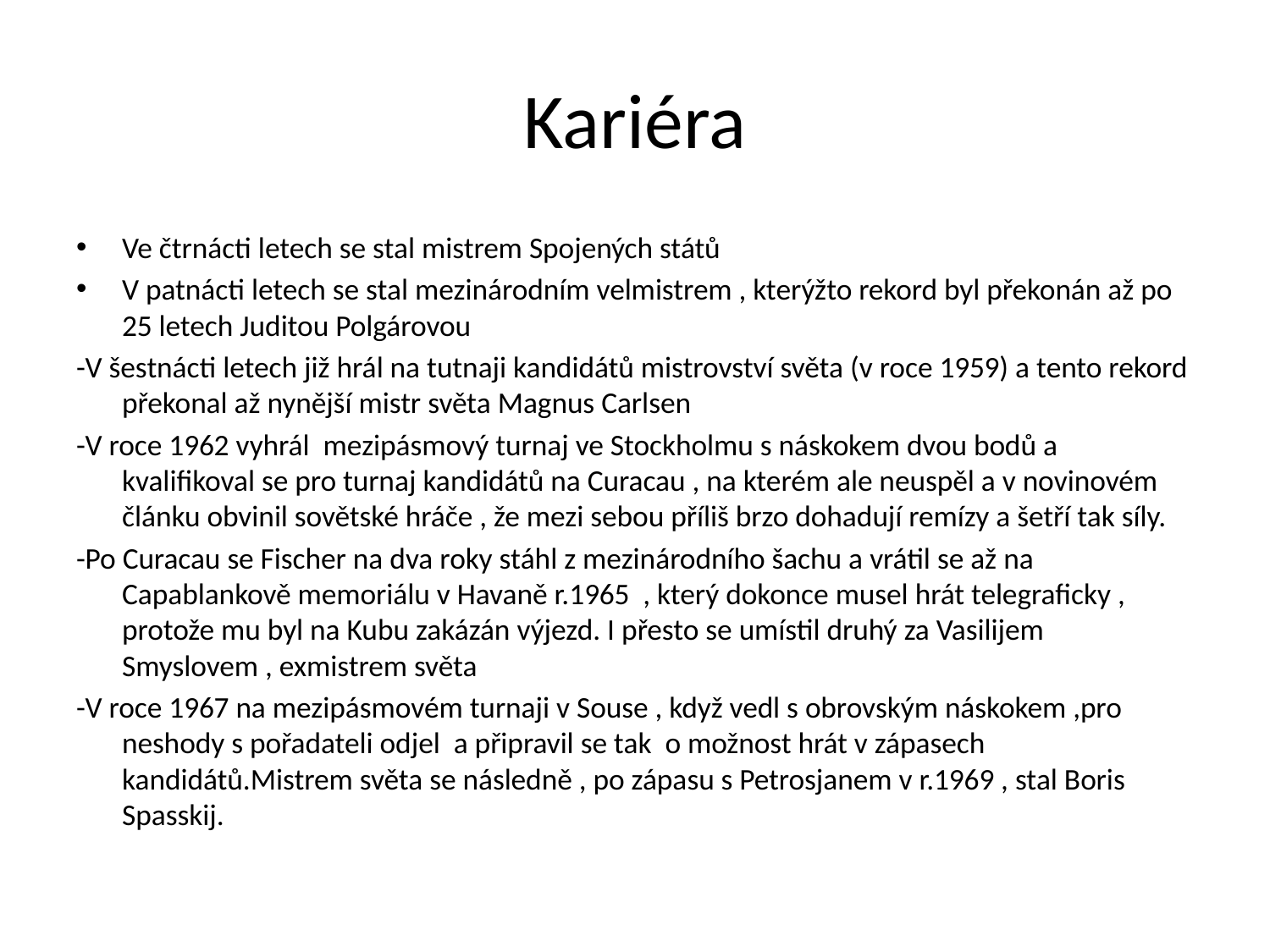

# Kariéra
Ve čtrnácti letech se stal mistrem Spojených států
V patnácti letech se stal mezinárodním velmistrem , kterýžto rekord byl překonán až po 25 letech Juditou Polgárovou
-V šestnácti letech již hrál na tutnaji kandidátů mistrovství světa (v roce 1959) a tento rekord překonal až nynější mistr světa Magnus Carlsen
-V roce 1962 vyhrál  mezipásmový turnaj ve Stockholmu s náskokem dvou bodů a kvalifikoval se pro turnaj kandidátů na Curacau , na kterém ale neuspěl a v novinovém článku obvinil sovětské hráče , že mezi sebou příliš brzo dohadují remízy a šetří tak síly.
-Po Curacau se Fischer na dva roky stáhl z mezinárodního šachu a vrátil se až na Capablankově memoriálu v Havaně r.1965  , který dokonce musel hrát telegraficky , protože mu byl na Kubu zakázán výjezd. I přesto se umístil druhý za Vasilijem Smyslovem , exmistrem světa
-V roce 1967 na mezipásmovém turnaji v Souse , když vedl s obrovským náskokem ,pro neshody s pořadateli odjel  a připravil se tak  o možnost hrát v zápasech kandidátů.Mistrem světa se následně , po zápasu s Petrosjanem v r.1969 , stal Boris Spasskij.